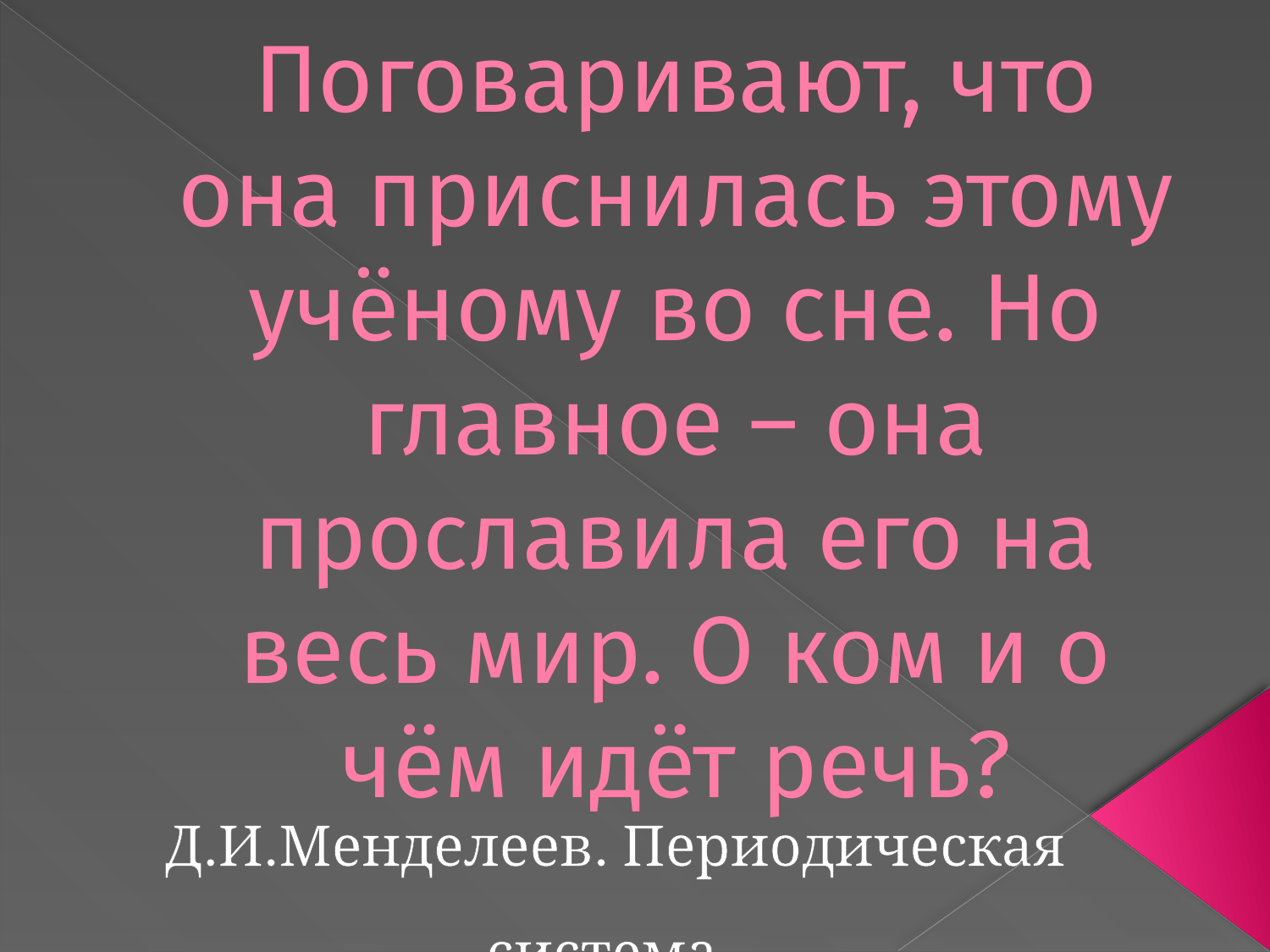

# Поговаривают, что она приснилась этому учёному во сне. Но главное – она прославила его на весь мир. О ком и о чём идёт речь?
Д.И.Менделеев. Периодическая система.